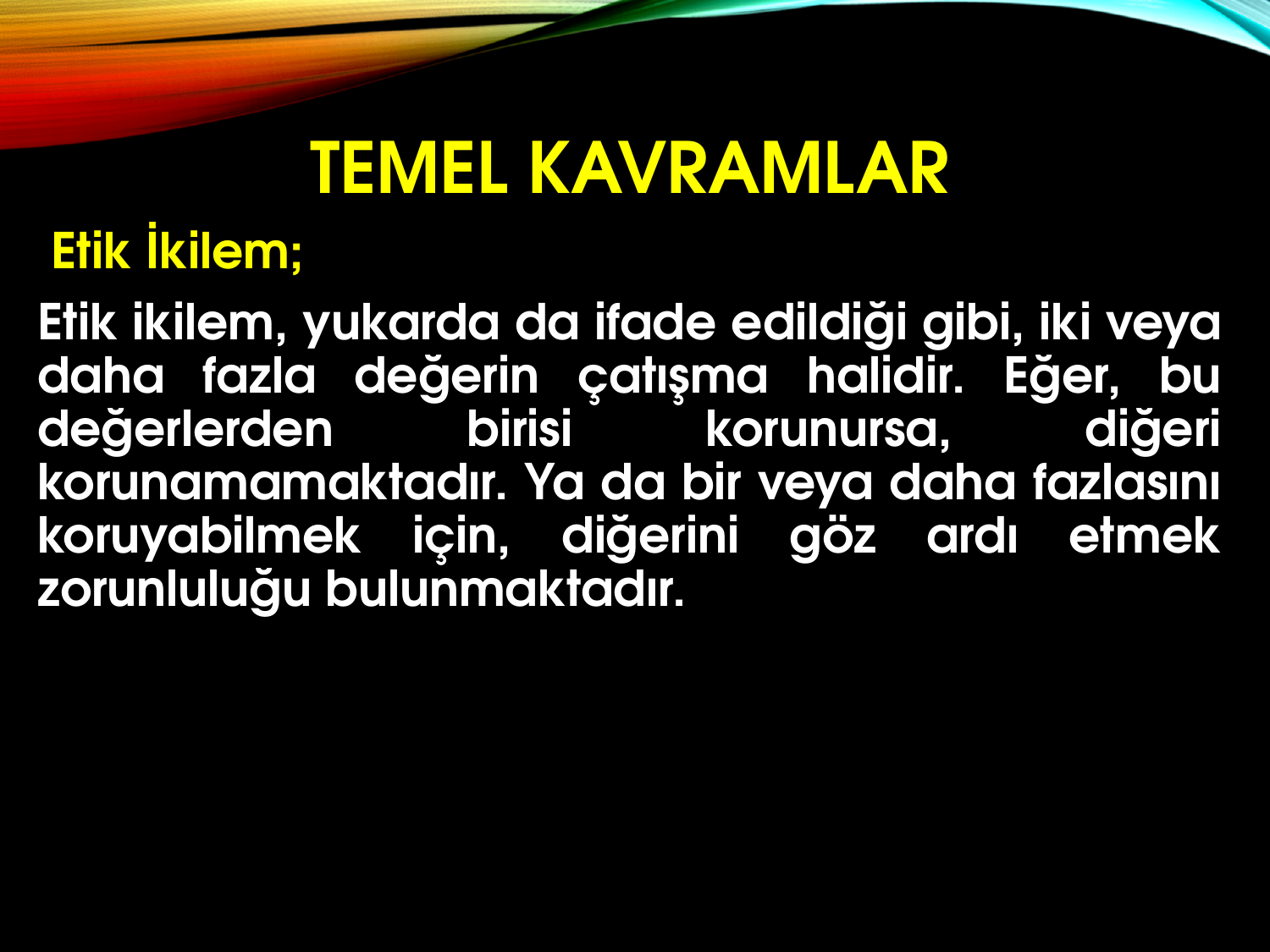

TEMEL KAVRAMLAR
 Etik İkilem;
Etik ikilem, yukarda da ifade edildiği gibi, iki veya daha fazla değerin çatışma halidir. Eğer, bu değerlerden birisi korunursa, diğeri korunamamaktadır. Ya da bir veya daha fazlasını koruyabilmek için, diğerini göz ardı etmek zorunluluğu bulunmaktadır.